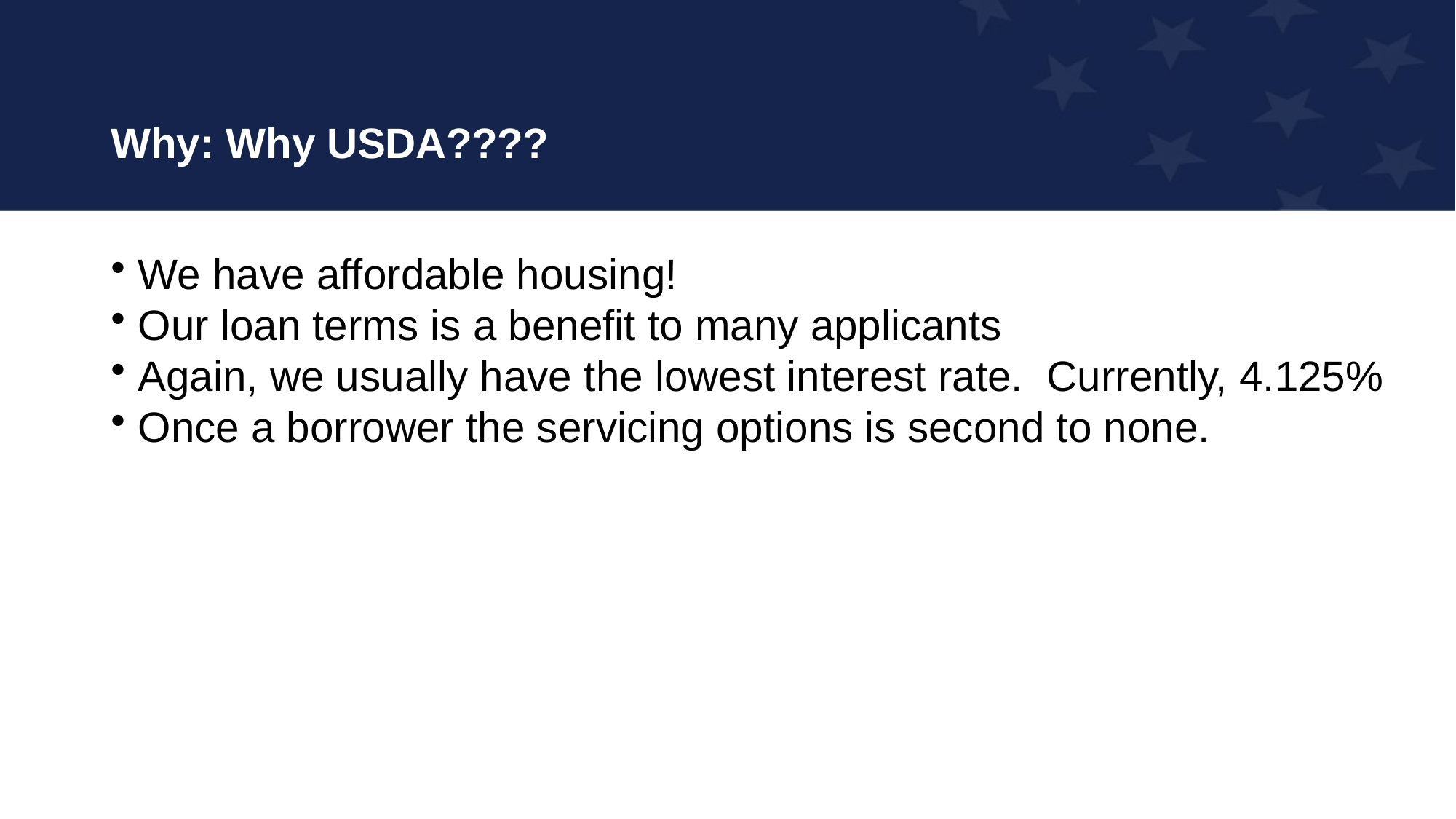

# Why: Why USDA????
We have affordable housing!
Our loan terms is a benefit to many applicants
Again, we usually have the lowest interest rate.  Currently, 4.125%
Once a borrower the servicing options is second to none.